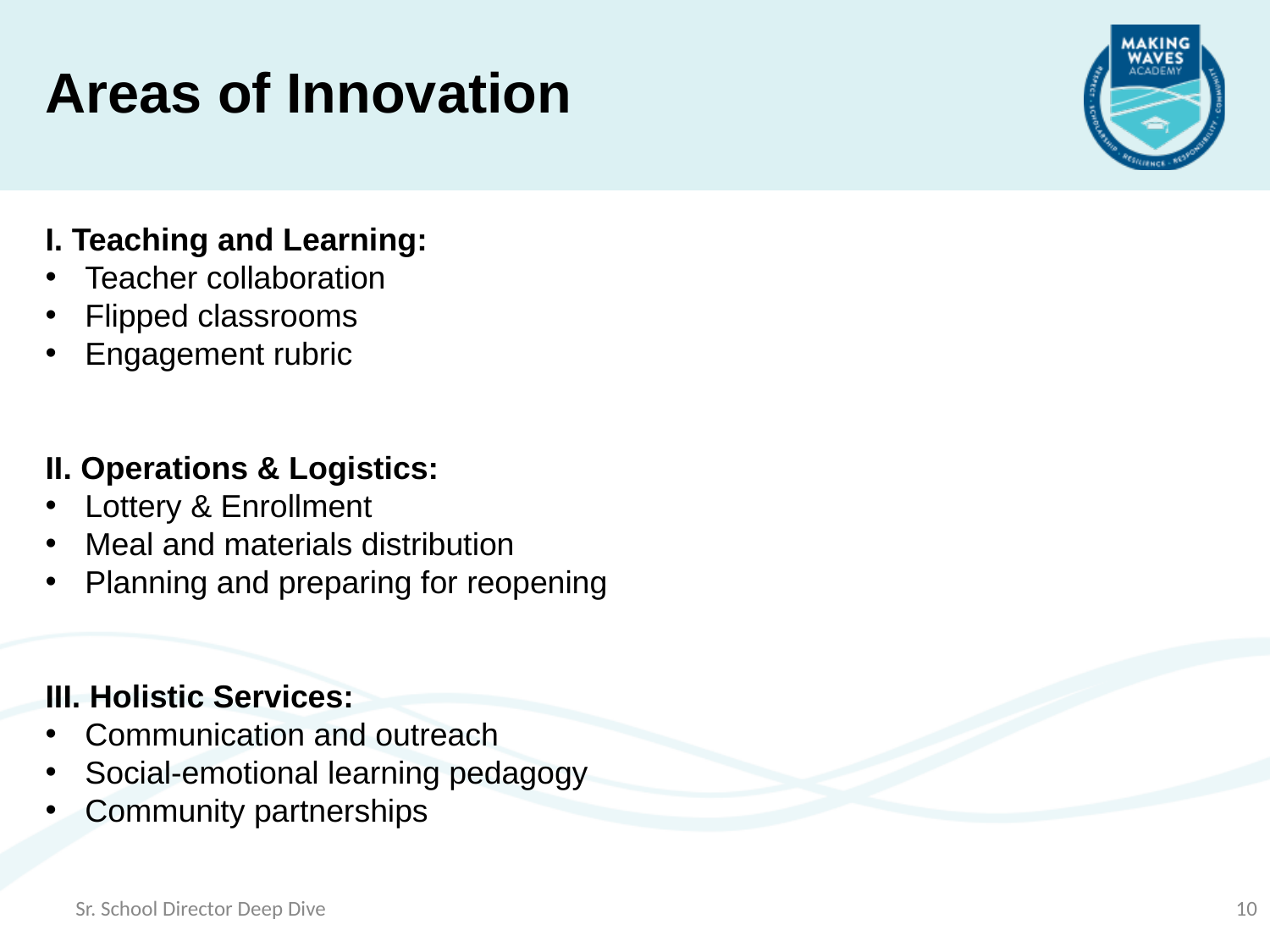

Areas of Innovation
I. Teaching and Learning:
Teacher collaboration
Flipped classrooms
Engagement rubric
II. Operations & Logistics:
Lottery & Enrollment
Meal and materials distribution
Planning and preparing for reopening
III. Holistic Services:
Communication and outreach
Social-emotional learning pedagogy
Community partnerships
Sr. School Director Deep Dive
10